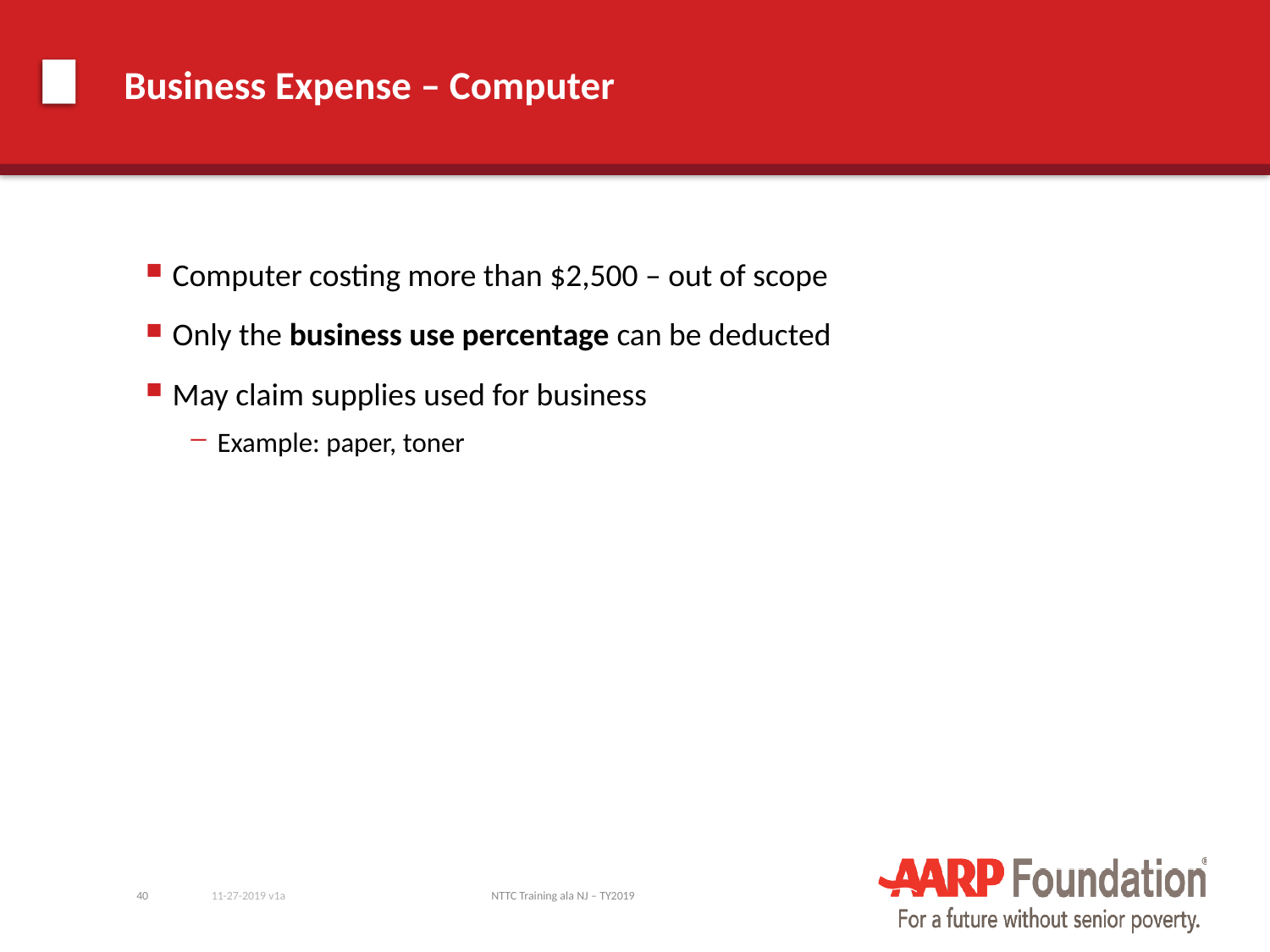

# Business Expense – Computer
Computer costing more than $2,500 – out of scope
Only the business use percentage can be deducted
May claim supplies used for business
Example: paper, toner
40
11-27-2019 v1a
NTTC Training ala NJ – TY2019